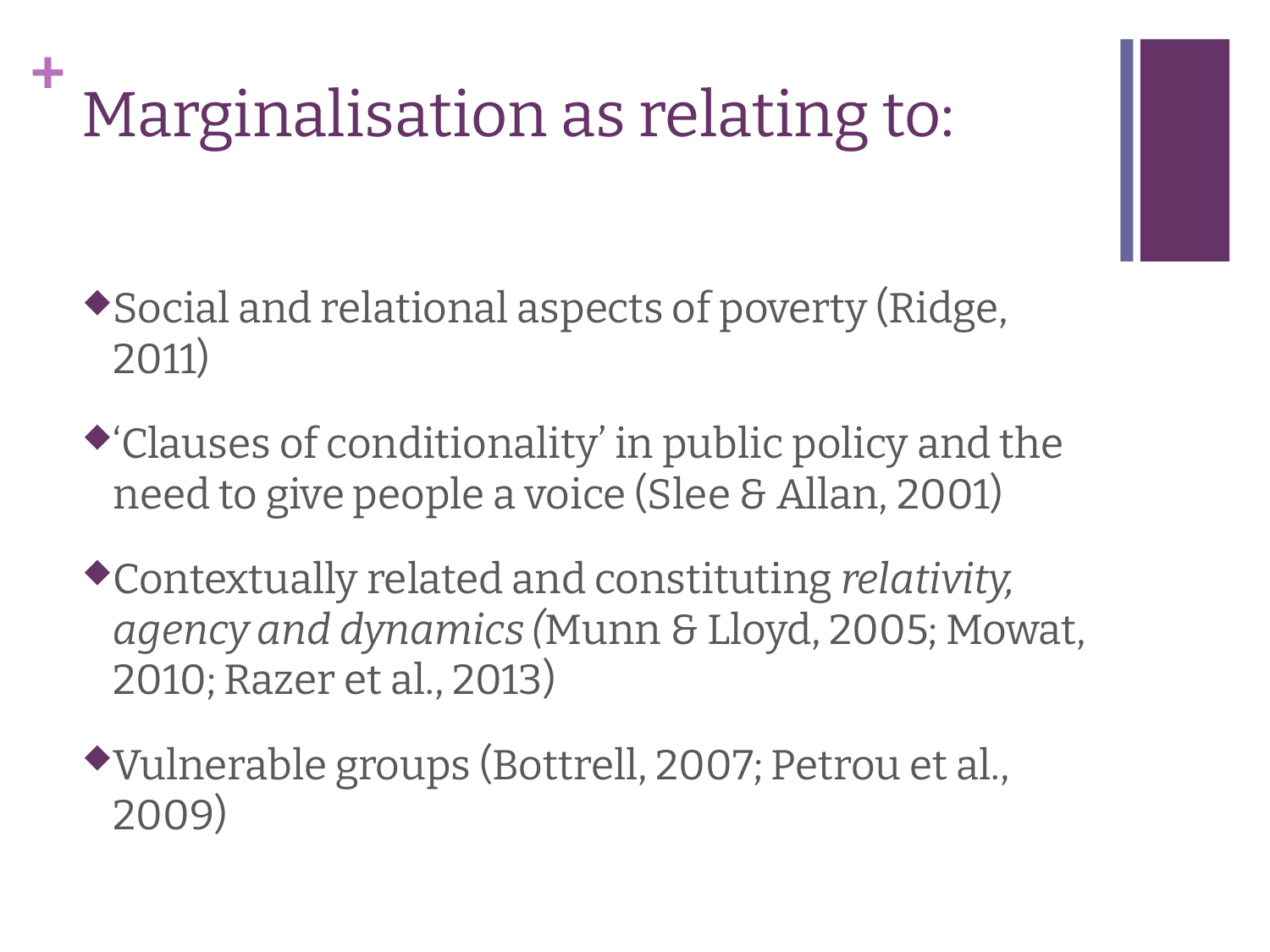

# Marginalisation as relating to:
Social and relational aspects of poverty (Ridge, 2011)
‘Clauses of conditionality’ in public policy and the need to give people a voice (Slee & Allan, 2001)
Contextually related and constituting relativity, agency and dynamics (Munn & Lloyd, 2005; Mowat, 2010; Razer et al., 2013)
Vulnerable groups (Bottrell, 2007; Petrou et al., 2009)